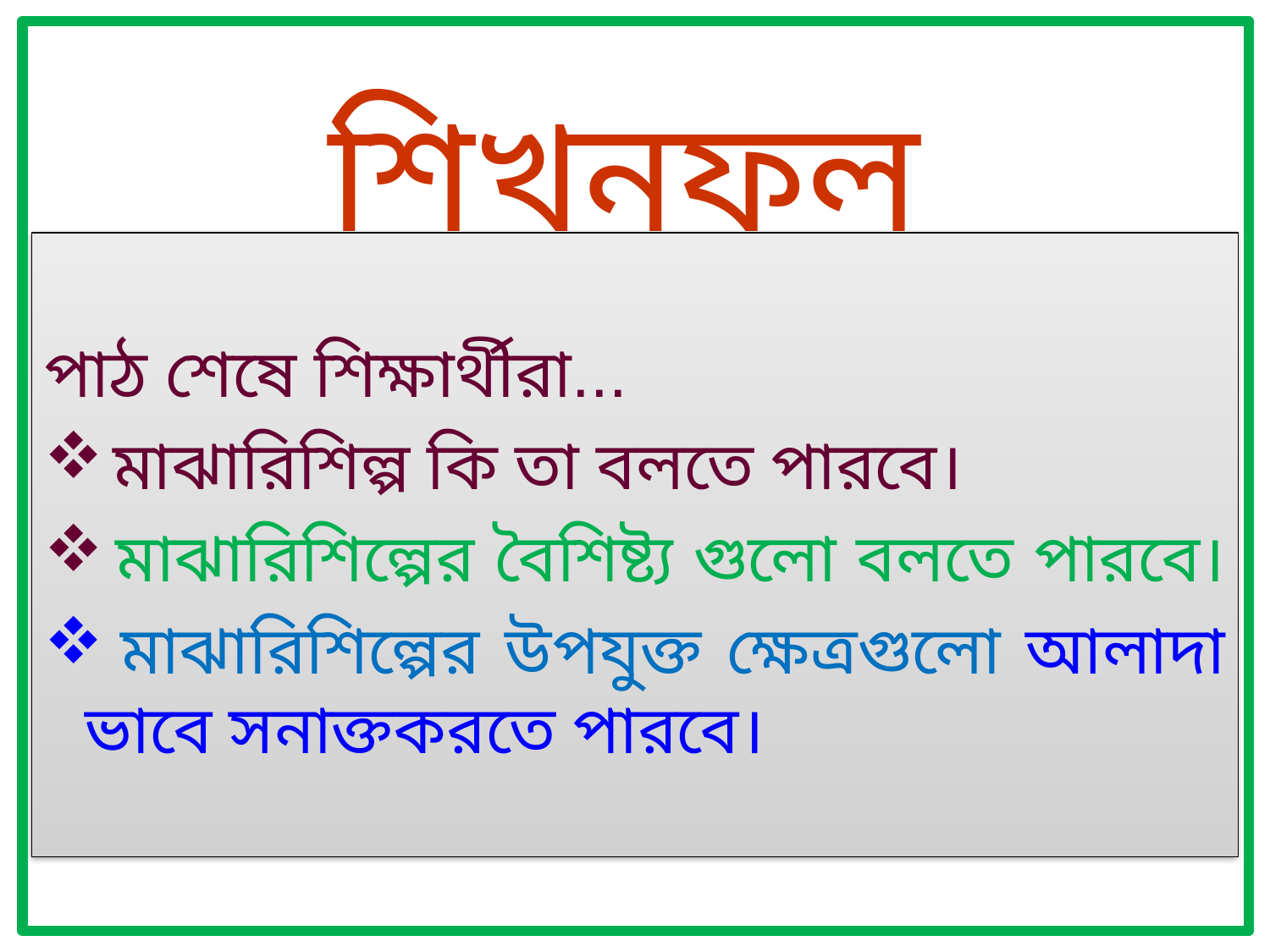

# শিখনফল

পাঠ শেষে শিক্ষার্থীরা...
 মাঝারিশিল্প কি তা বলতে পারবে।
 মাঝারিশিল্পের বৈশিষ্ট্য গুলো বলতে পারবে।
 মাঝারিশিল্পের উপযুক্ত ক্ষেত্রগুলো আলাদা ভাবে সনাক্তকরতে পারবে।

বি